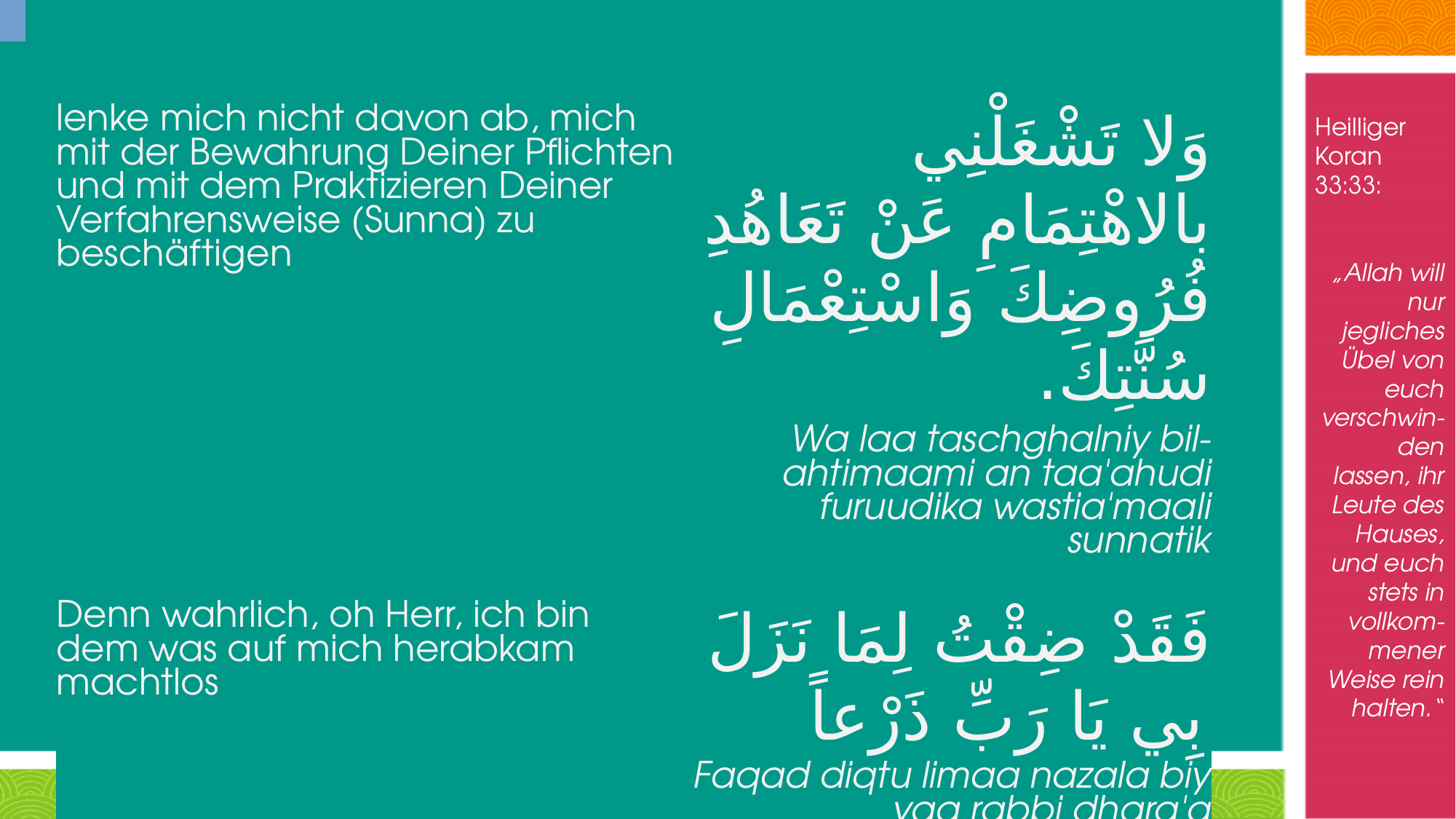

Heilliger Koran 33:33:

„Allah will nur jegliches Übel von euch verschwin-den lassen, ihr Leute des Hauses, und euch stets in vollkom-mener Weise rein halten.“
| lenke mich nicht davon ab, mich mit der Bewahrung Deiner Pflichten und mit dem Praktizieren Deiner Verfahrensweise (Sunna) zu beschäftigen | وَلا تَشْغَلْنِي بالاهْتِمَامِ عَنْ تَعَاهُدِ فُرُوضِكَ وَاسْتِعْمَالِ سُنَّتِكَ. |
| --- | --- |
|  | Wa laa taschghalniy bil-ahtimaami an taa'ahudi furuudika wastia'maali sunnatik |
| Denn wahrlich, oh Herr, ich bin dem was auf mich herabkam machtlos | فَقَدْ ضِقْتُ لِمَا نَزَلَ بِي يَا رَبِّ ذَرْعاً |
|  | Faqad diqtu limaa nazala biy yaa rabbi dhara'a |